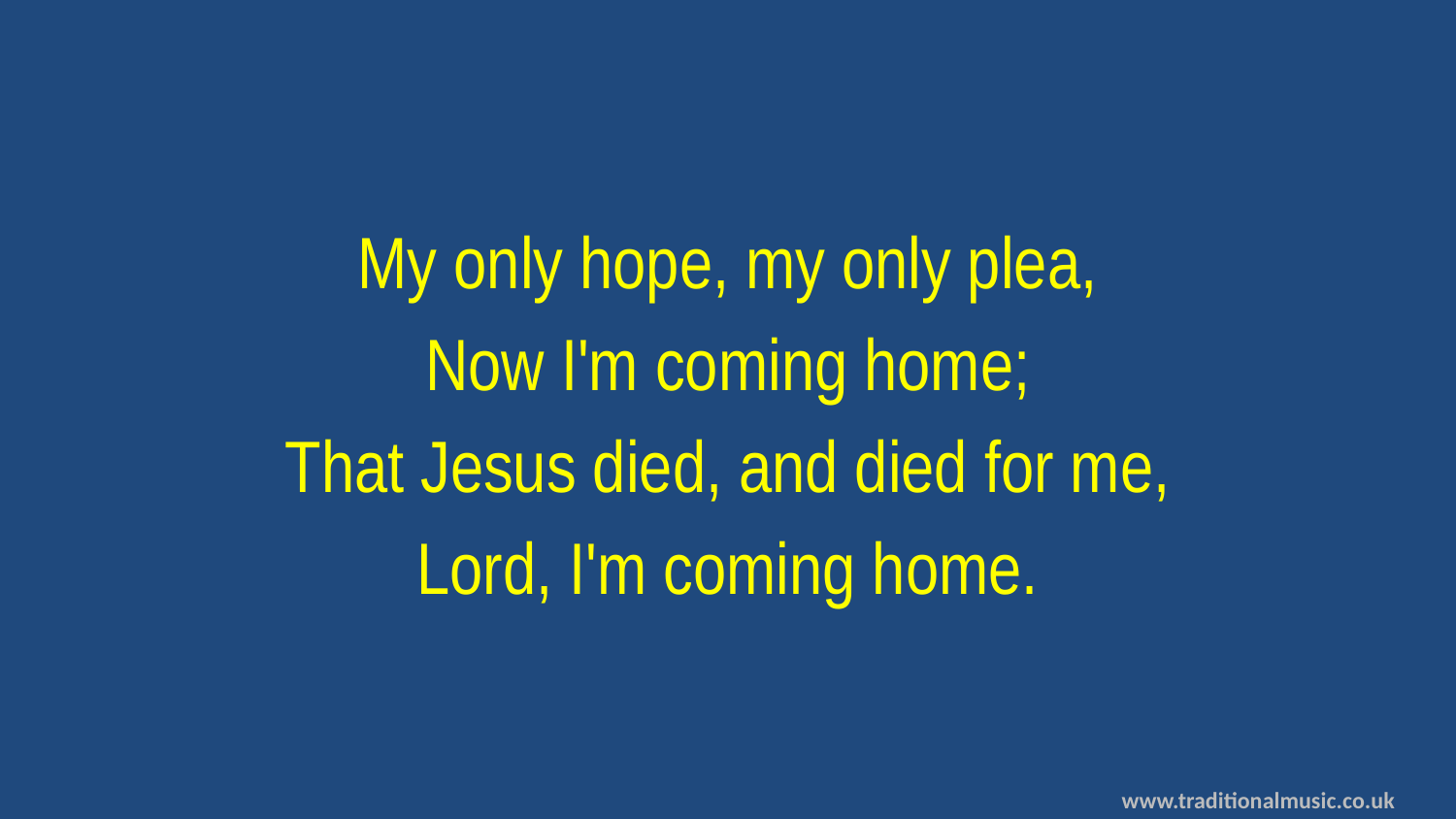

My only hope, my only plea,
Now I'm coming home;
That Jesus died, and died for me,
Lord, I'm coming home.